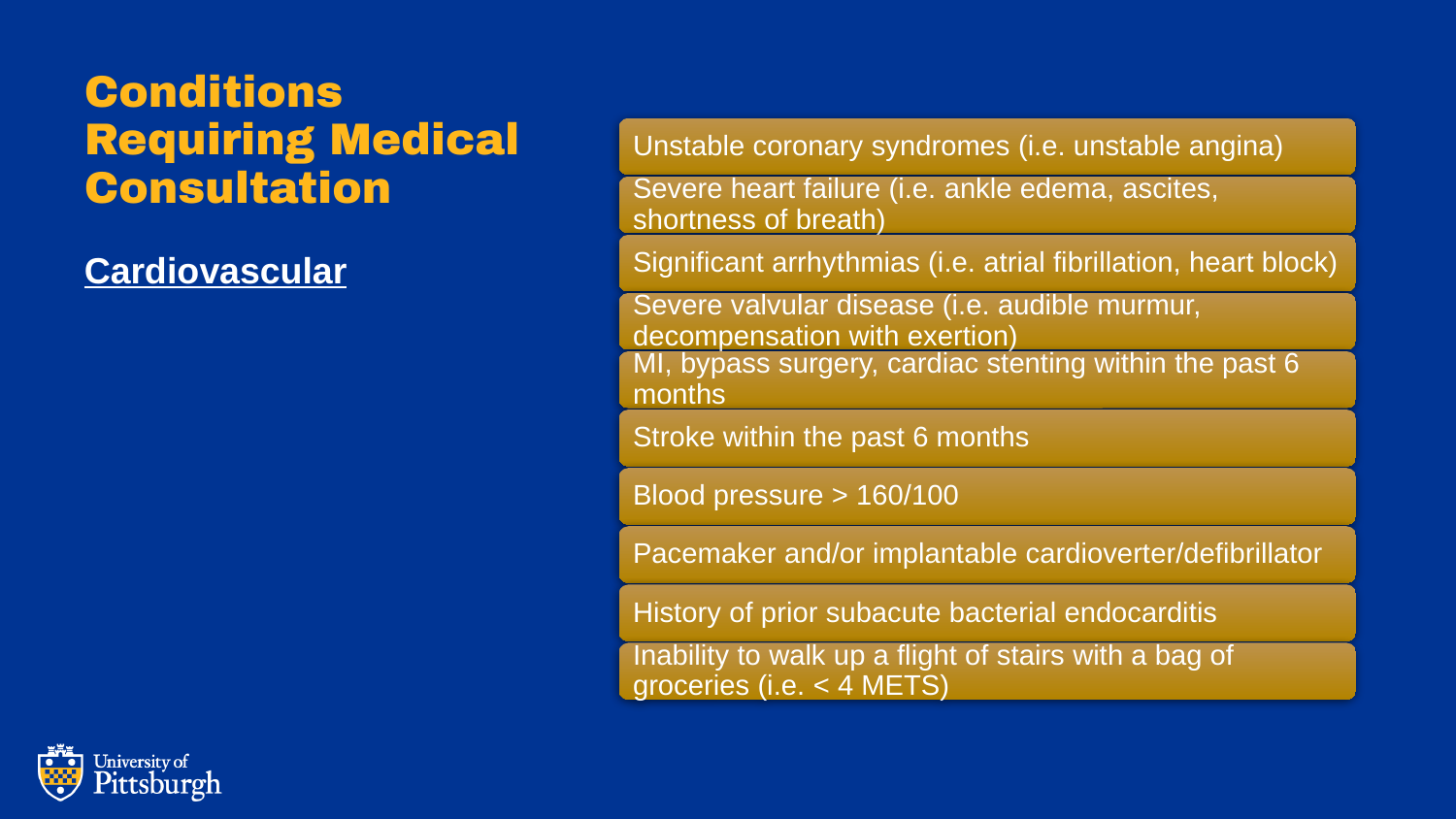

# Conditions Requiring Medical Consultation
Unstable coronary syndromes (i.e. unstable angina)
Severe heart failure (i.e. ankle edema, ascites, shortness of breath)
Significant arrhythmias (i.e. atrial fibrillation, heart block)
Severe valvular disease (i.e. audible murmur, decompensation with exertion)
MI, bypass surgery, cardiac stenting within the past 6 months
Stroke within the past 6 months
Blood pressure > 160/100
Pacemaker and/or implantable cardioverter/defibrillator
History of prior subacute bacterial endocarditis
Inability to walk up a flight of stairs with a bag of groceries (i.e. < 4 METS)
Cardiovascular